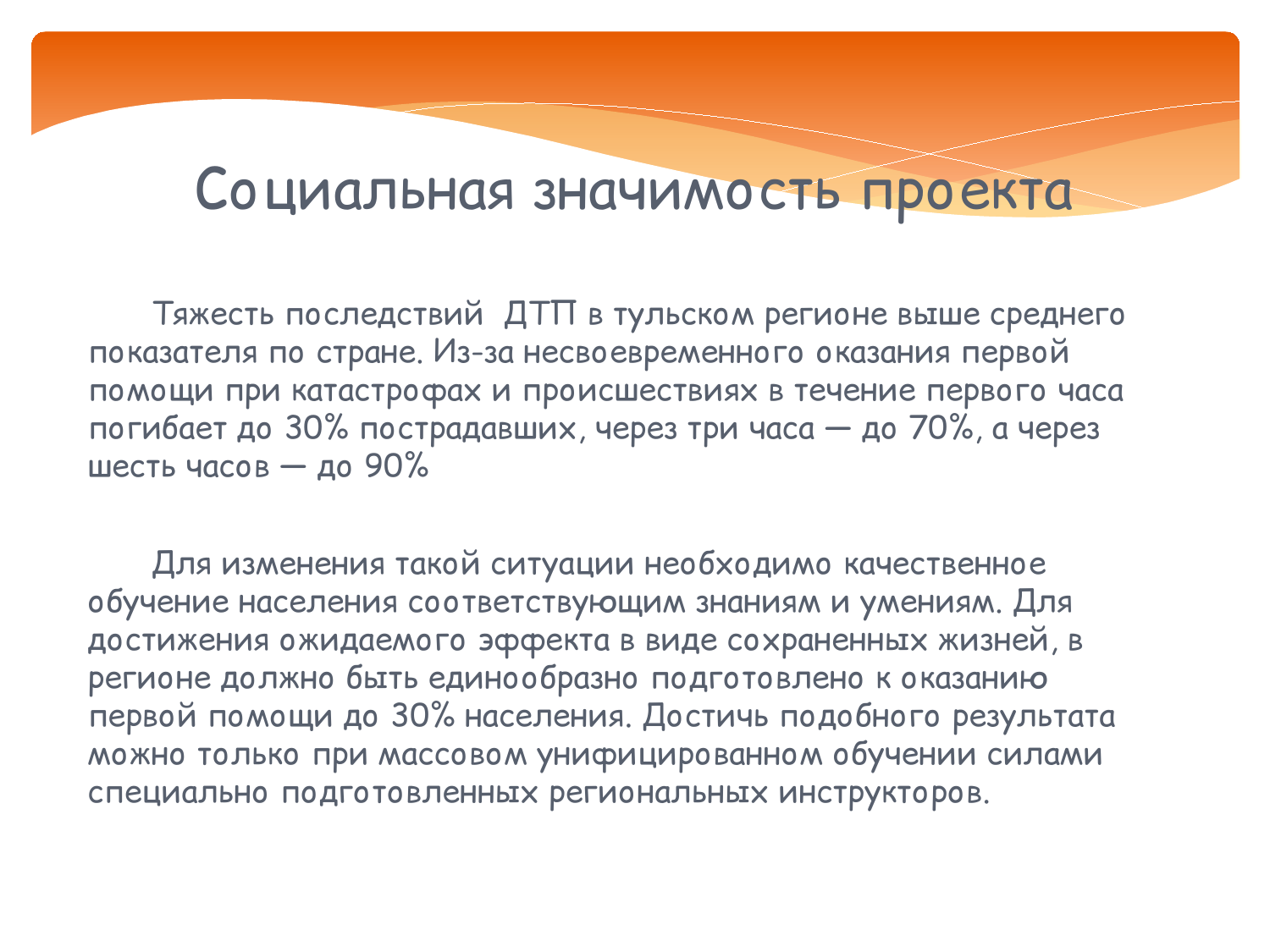

# Социальная значимость проекта
Тяжесть последствий  ДТП в тульском регионе выше среднего показателя по стране. Из-за несвоевременного оказания первой помощи при катастрофах и происшествиях в течение первого часа погибает до 30% пострадавших, через три часа — до 70%, а через шесть часов — до 90%

Для изменения такой ситуации необходимо качественное обучение населения соответствующим знаниям и умениям. Для достижения ожидаемого эффекта в виде сохраненных жизней, в регионе должно быть единообразно подготовлено к оказанию первой помощи до 30% населения. Достичь подобного результата можно только при массовом унифицированном обучении силами специально подготовленных региональных инструкторов.